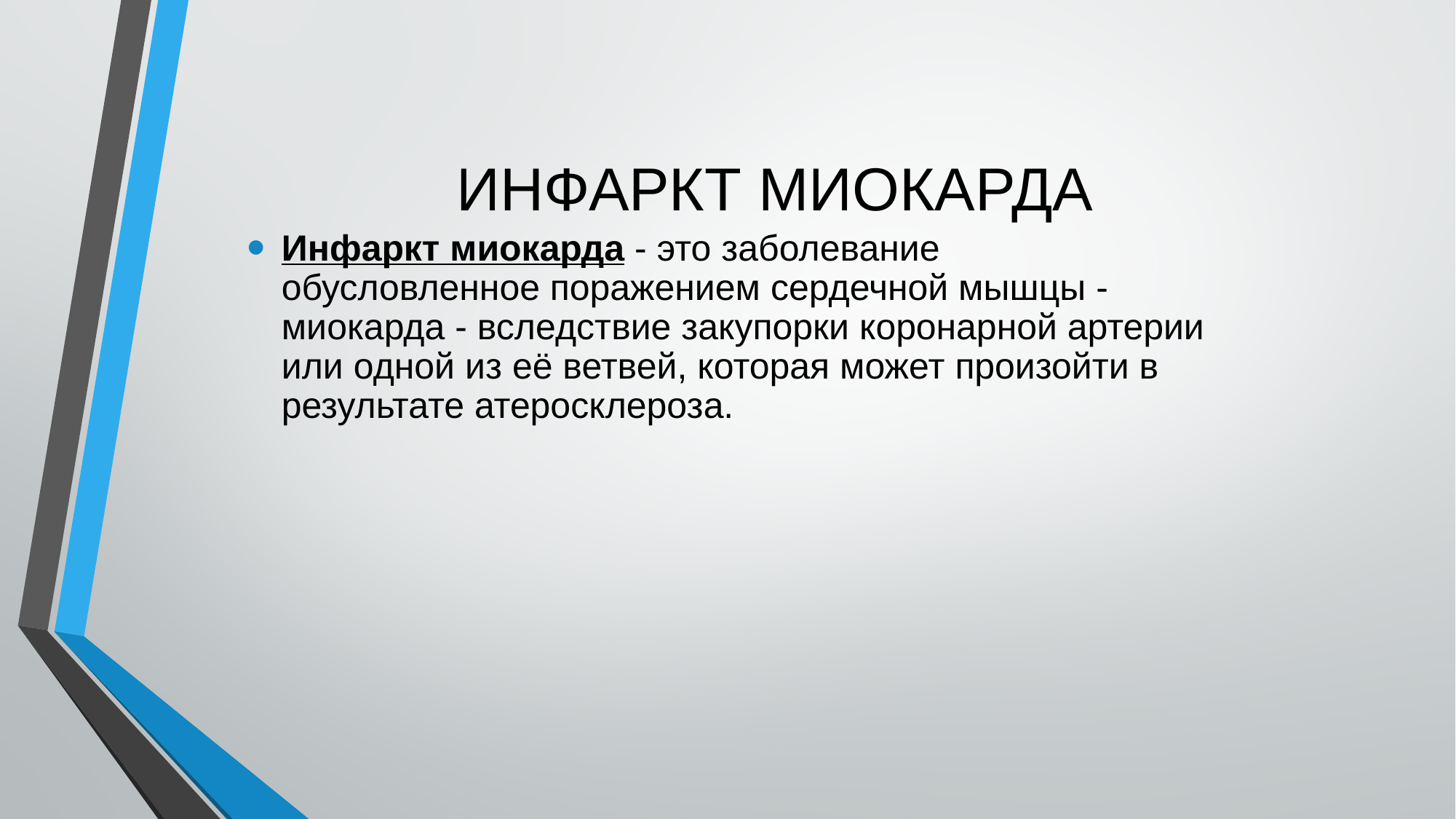

# ИНФАРКТ МИОКАРДА
Инфаркт миокарда - это заболевание обусловленное поражением сердечной мышцы - миокарда - вследствие закупорки коронарной артерии или одной из её ветвей, которая может произойти в результате атеросклероза.